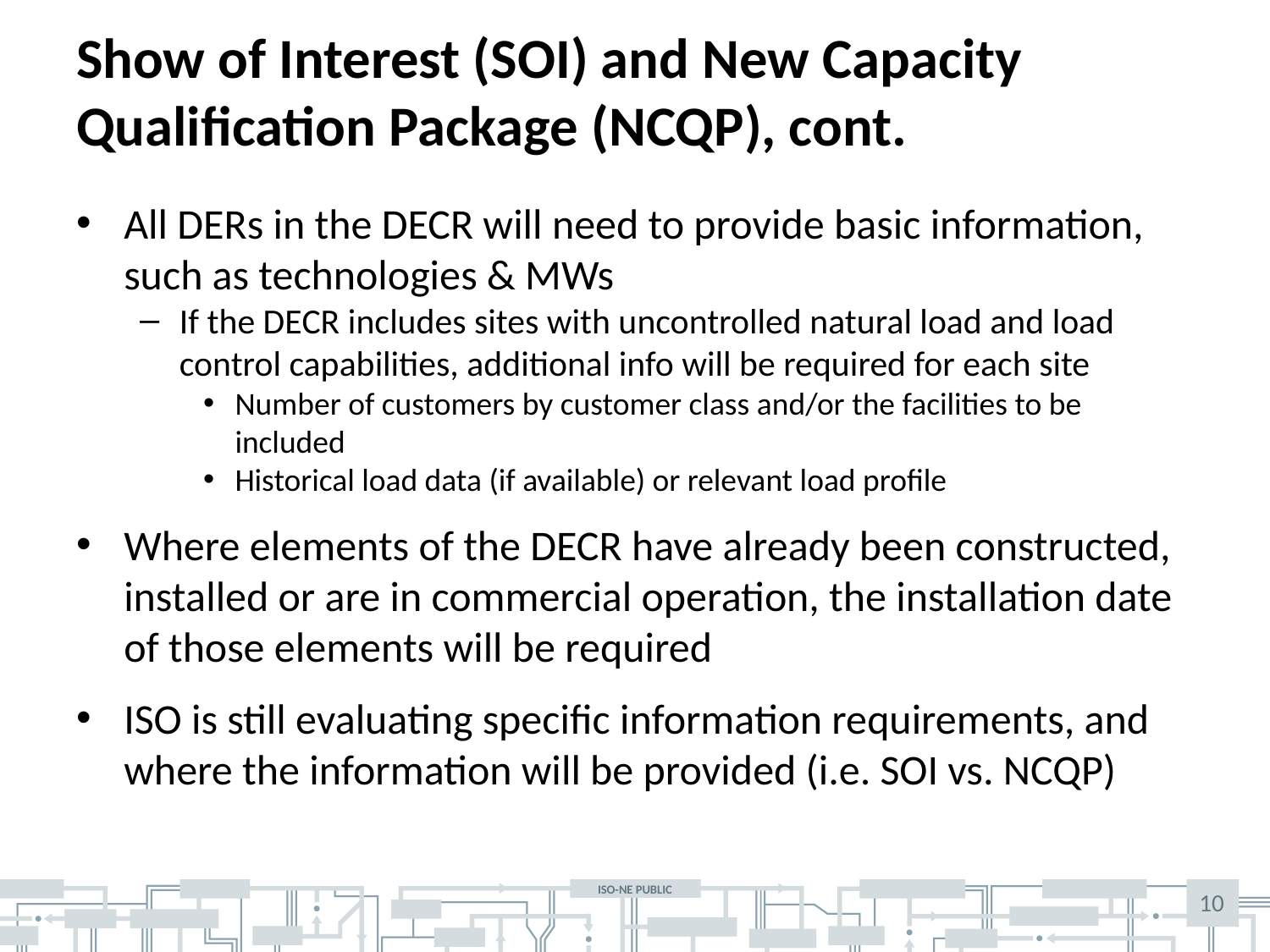

# Show of Interest (SOI) and New Capacity Qualification Package (NCQP), cont.
All DERs in the DECR will need to provide basic information, such as technologies & MWs
If the DECR includes sites with uncontrolled natural load and load control capabilities, additional info will be required for each site
Number of customers by customer class and/or the facilities to be included
Historical load data (if available) or relevant load profile
Where elements of the DECR have already been constructed, installed or are in commercial operation, the installation date of those elements will be required
ISO is still evaluating specific information requirements, and where the information will be provided (i.e. SOI vs. NCQP)
10